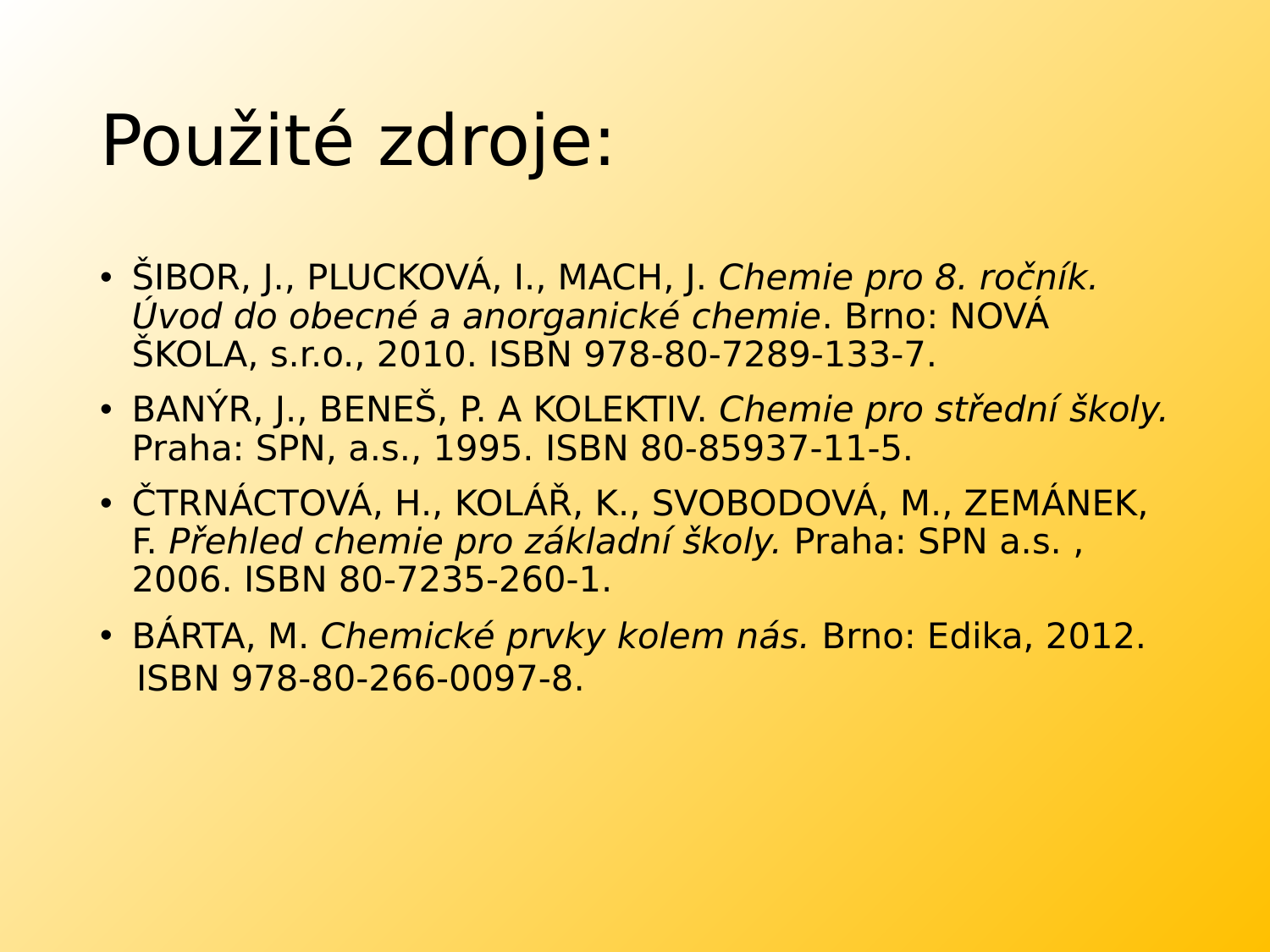

# Použité zdroje:
ŠIBOR, J., PLUCKOVÁ, I., MACH, J. Chemie pro 8. ročník. Úvod do obecné a anorganické chemie. Brno: NOVÁ ŠKOLA, s.r.o., 2010. ISBN 978-80-7289-133-7.
BANÝR, J., BENEŠ, P. A KOLEKTIV. Chemie pro střední školy. Praha: SPN, a.s., 1995. ISBN 80-85937-11-5.
Čtrnáctová, H., KOLÁŘ, K., SVOBODOVÁ, M., ZEMÁNEK, F. Přehled chemie pro základní školy. Praha: SPN a.s. , 2006. ISBN 80-7235-260-1.
BÁRTA, M. Chemické prvky kolem nás. Brno: Edika, 2012.
	ISBN 978-80-266-0097-8.